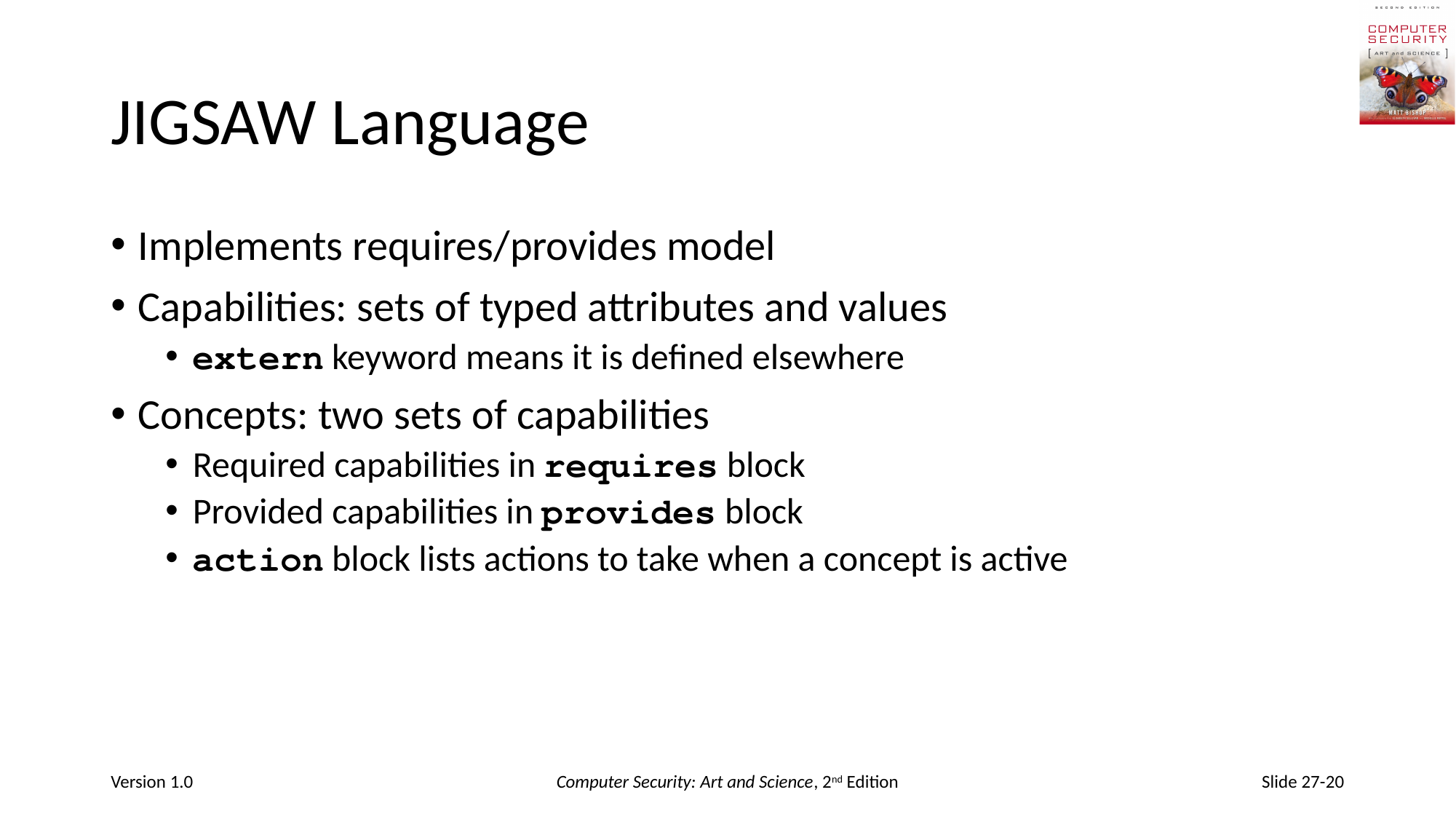

# JIGSAW Language
Implements requires/provides model
Capabilities: sets of typed attributes and values
extern keyword means it is defined elsewhere
Concepts: two sets of capabilities
Required capabilities in requires block
Provided capabilities in provides block
action block lists actions to take when a concept is active

Version 1.0
Computer Security: Art and Science, 2nd Edition
Slide 27-20